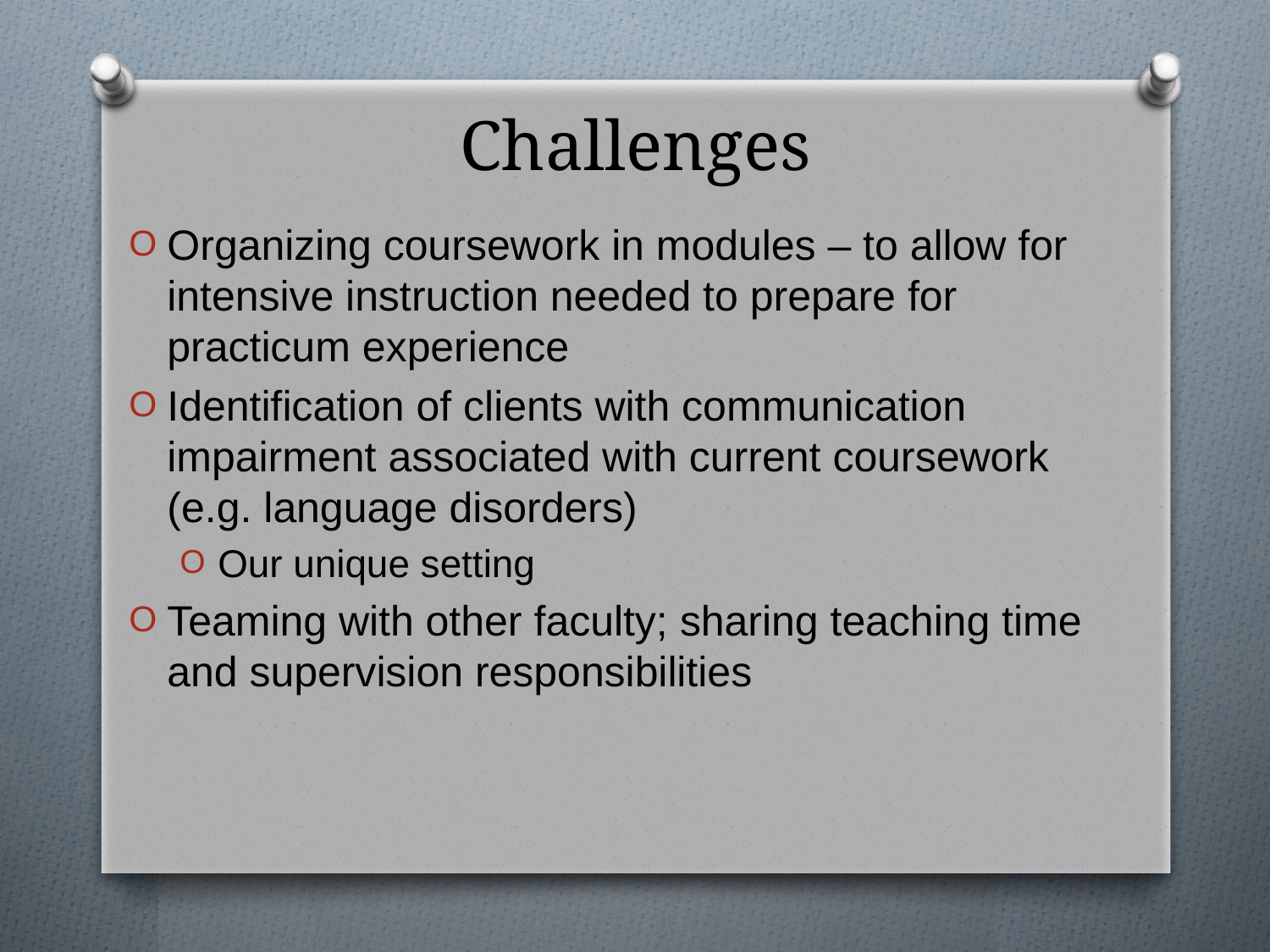

# Challenges
Organizing coursework in modules – to allow for intensive instruction needed to prepare for practicum experience
Identification of clients with communication impairment associated with current coursework (e.g. language disorders)
Our unique setting
Teaming with other faculty; sharing teaching time and supervision responsibilities